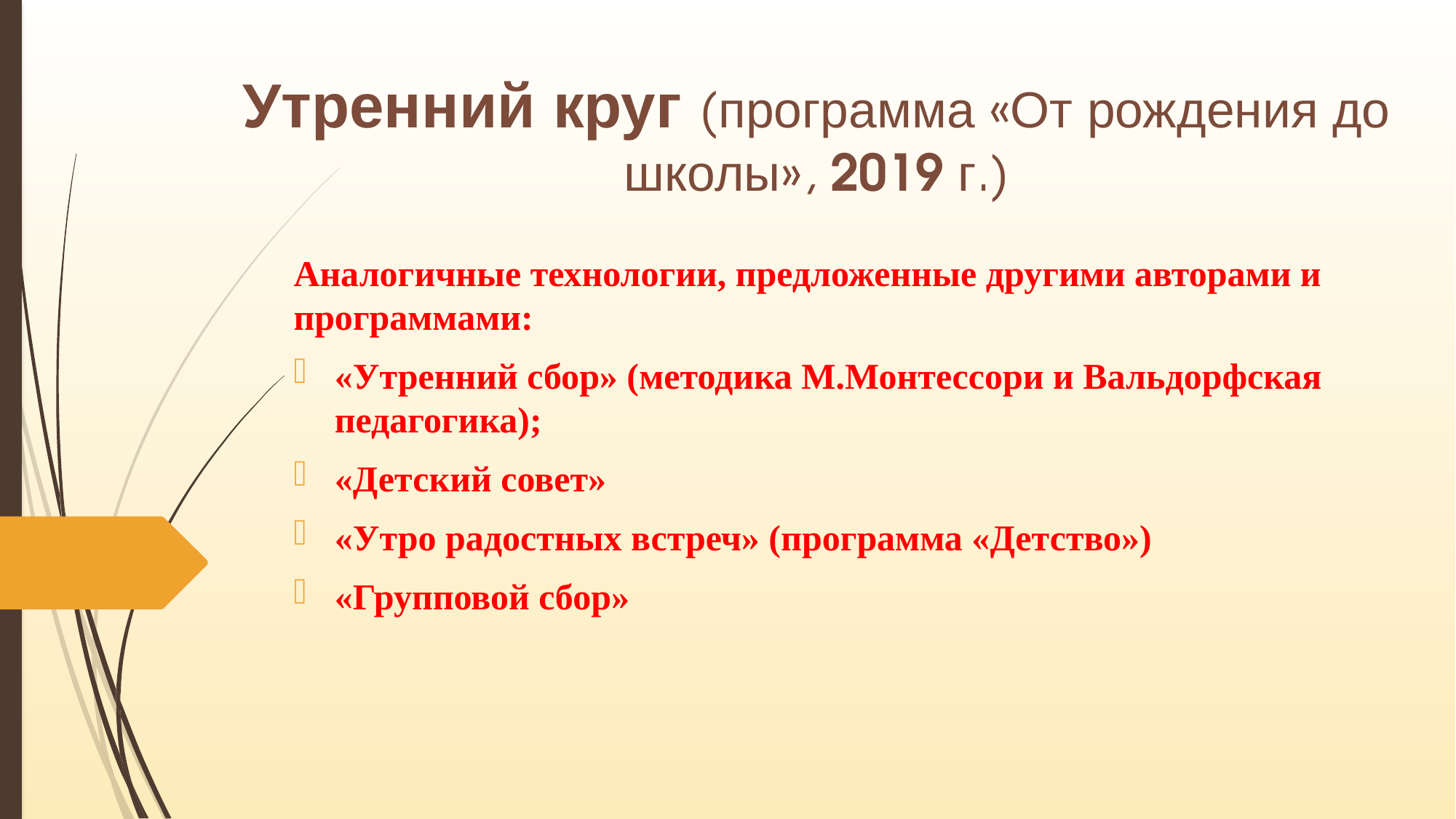

# Утренний круг (программа «От рождения до школы», 2019 г.)
Аналогичные технологии, предложенные другими авторами и программами:
«Утренний сбор» (методика М.Монтессори и Вальдорфская педагогика);
«Детский совет»
«Утро радостных встреч» (программа «Детство»)
«Групповой сбор»